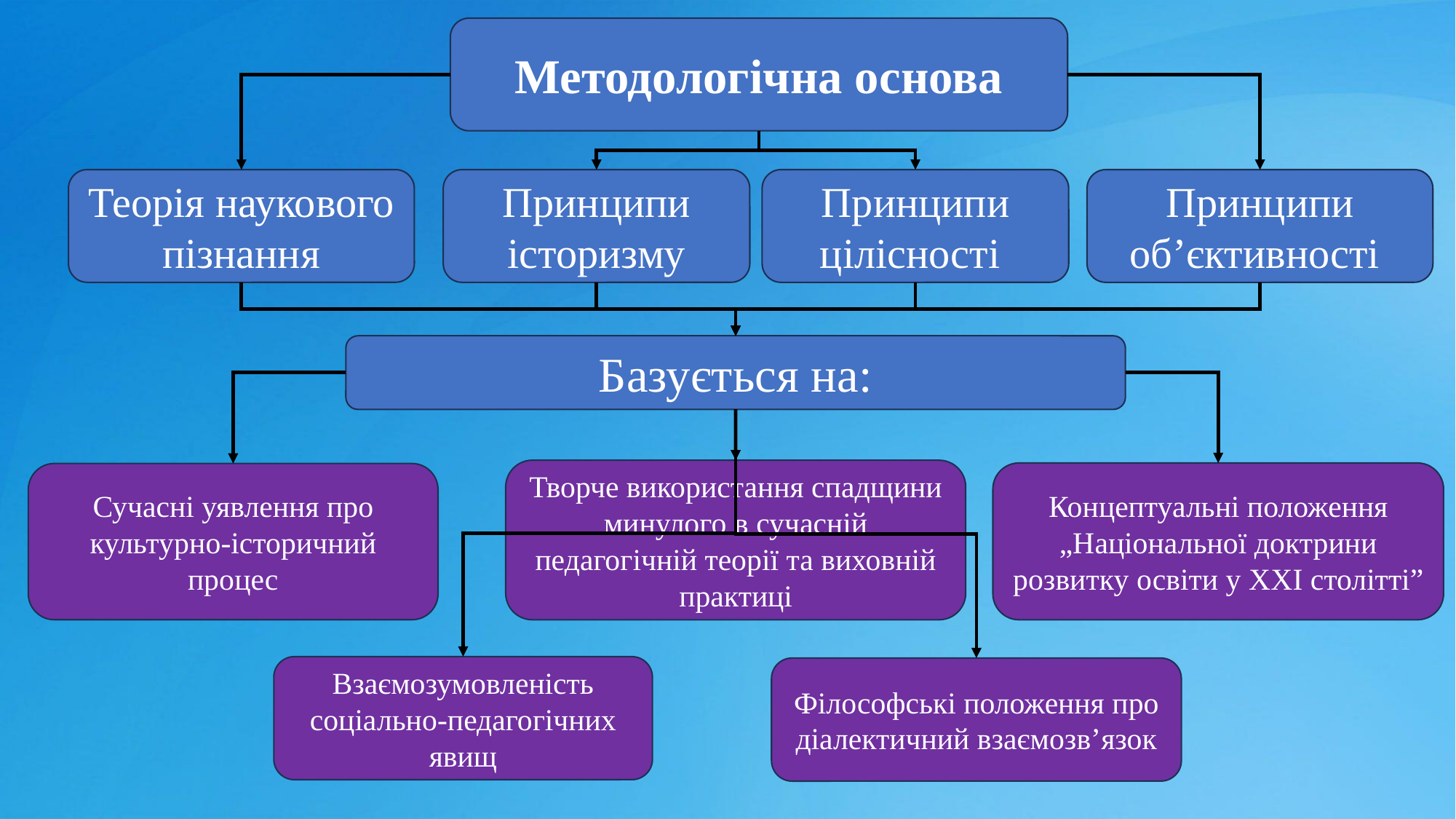

Методологічна основа
Теорія наукового пізнання
Принципи історизму
Принципи цілісності
Принципи об’єктивності
Базується на:
Творче використання спадщини минулого в сучасній педагогічній теорії та виховній практиці
Концептуальні положення „Національної доктрини розвитку освіти у ХХІ столітті”
Сучасні уявлення про культурно-історичний процес
Взаємозумовленість соціально-педагогічних явищ
Філософські положення про діалектичний взаємозв’язок